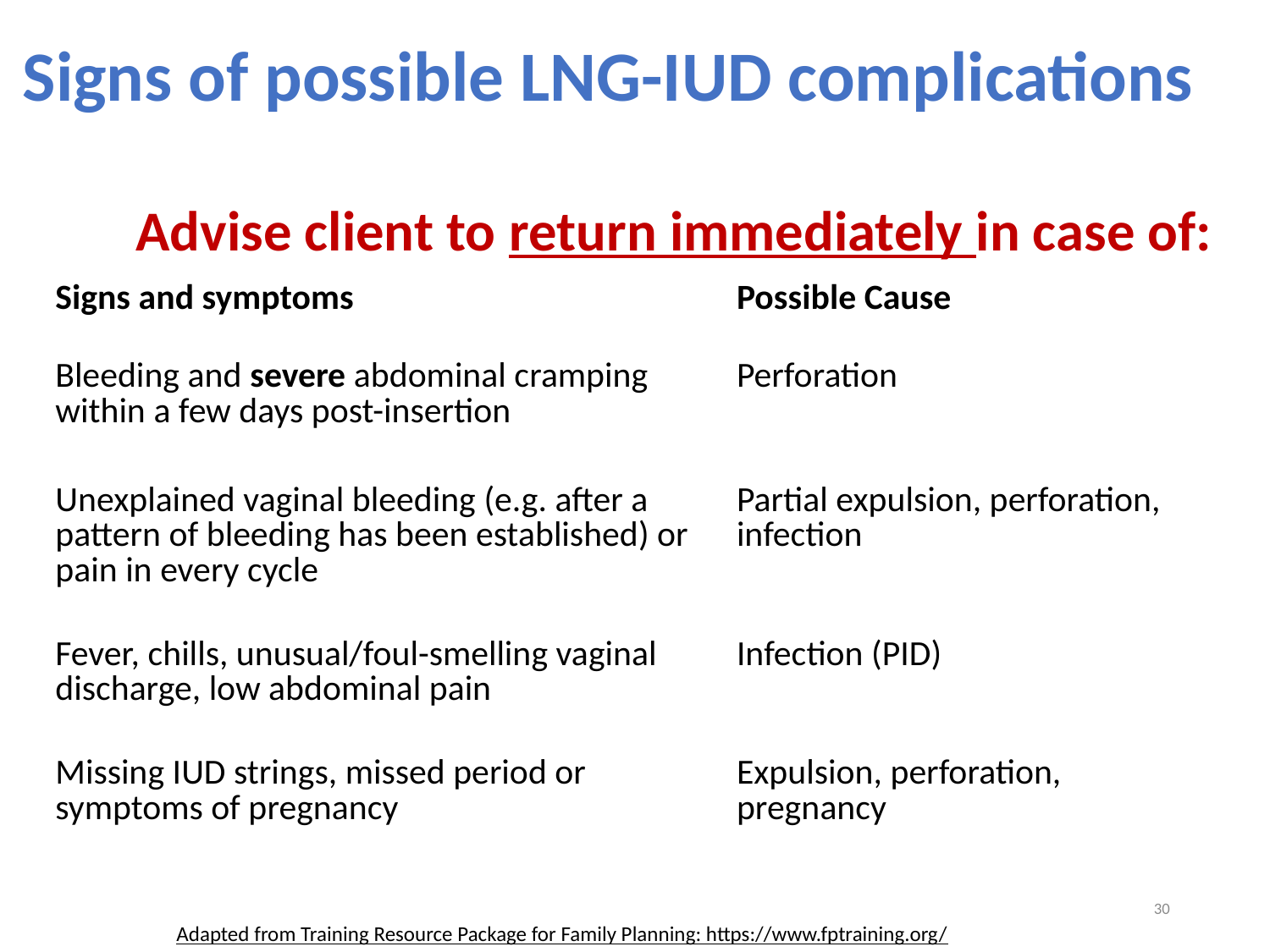

Signs of possible LNG-IUD complications
Advise client to return immediately in case of:
| Signs and symptoms | Possible Cause |
| --- | --- |
| Bleeding and severe abdominal cramping within a few days post-insertion | Perforation |
| Unexplained vaginal bleeding (e.g. after a pattern of bleeding has been established) or pain in every cycle | Partial expulsion, perforation, infection |
| Fever, chills, unusual/foul-smelling vaginal discharge, low abdominal pain | Infection (PID) |
| Missing IUD strings, missed period or symptoms of pregnancy | Expulsion, perforation, pregnancy |
30
Adapted from Training Resource Package for Family Planning: https://www.fptraining.org/